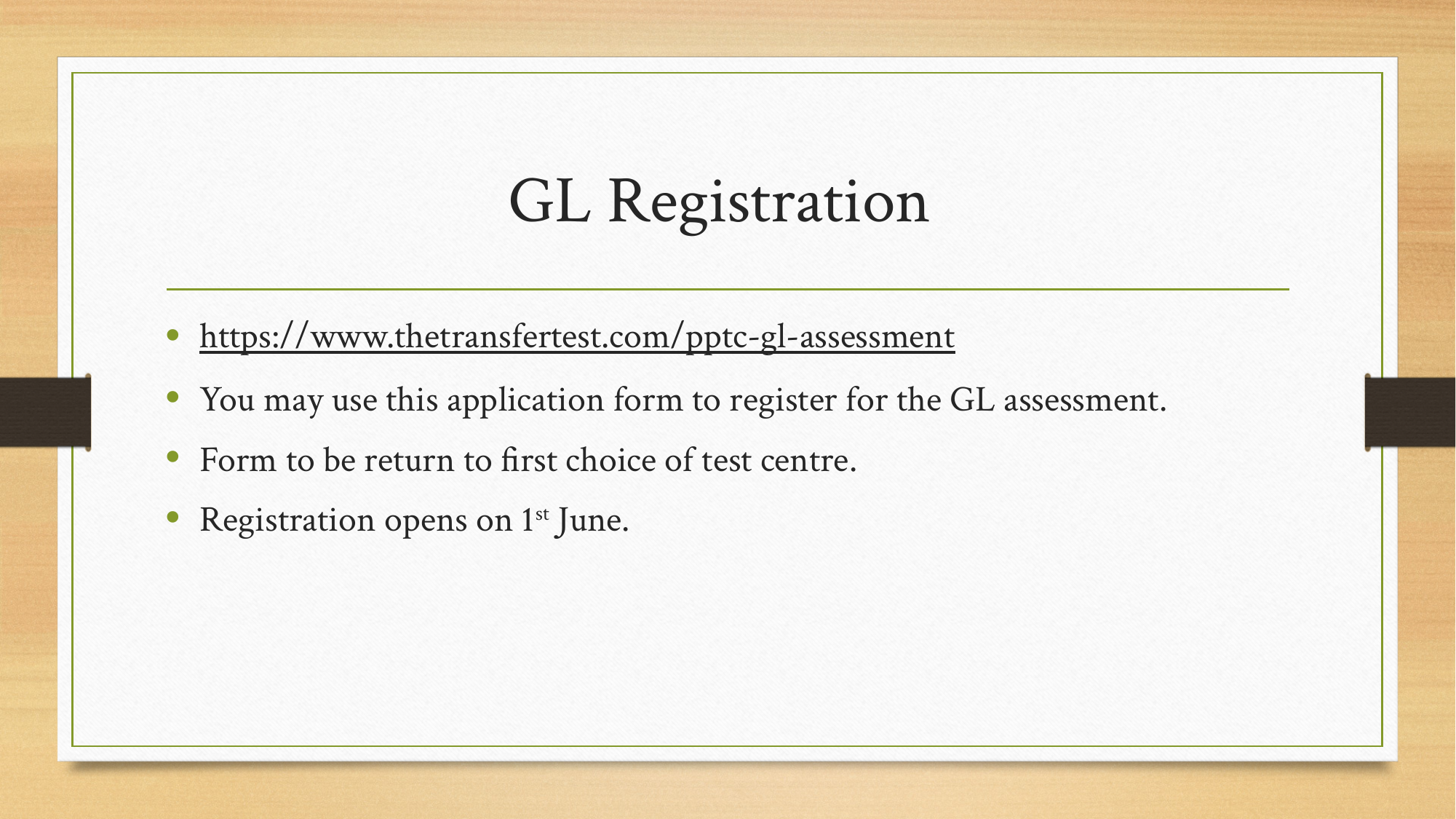

# GL Registration
https://www.thetransfertest.com/pptc-gl-assessment
You may use this application form to register for the GL assessment.
Form to be return to first choice of test centre.
Registration opens on 1st June.